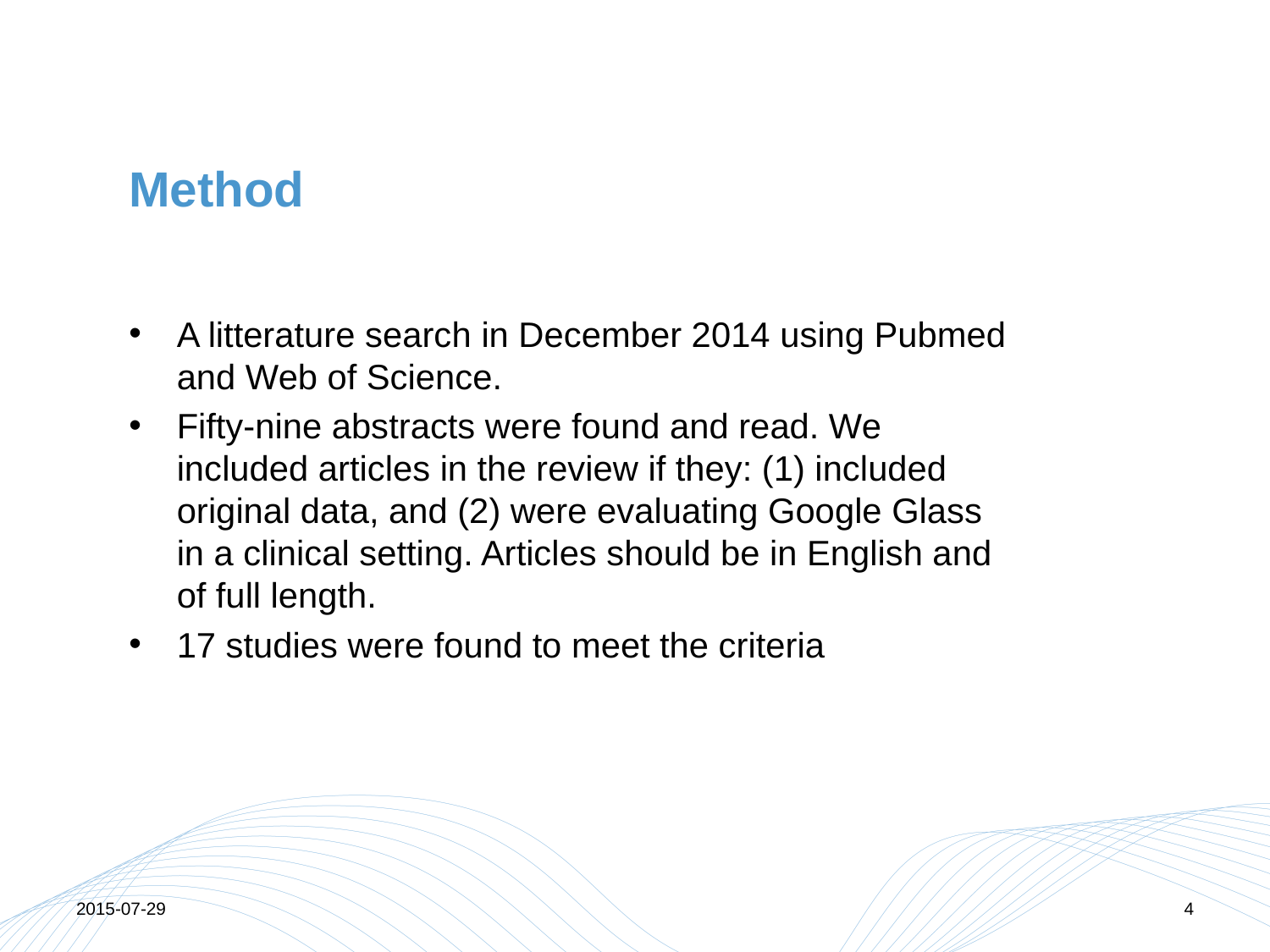

# Method
A litterature search in December 2014 using Pubmed and Web of Science.
Fifty-nine abstracts were found and read. We included articles in the review if they: (1) included original data, and (2) were evaluating Google Glass in a clinical setting. Articles should be in English and of full length.
17 studies were found to meet the criteria
2015-07-29
4